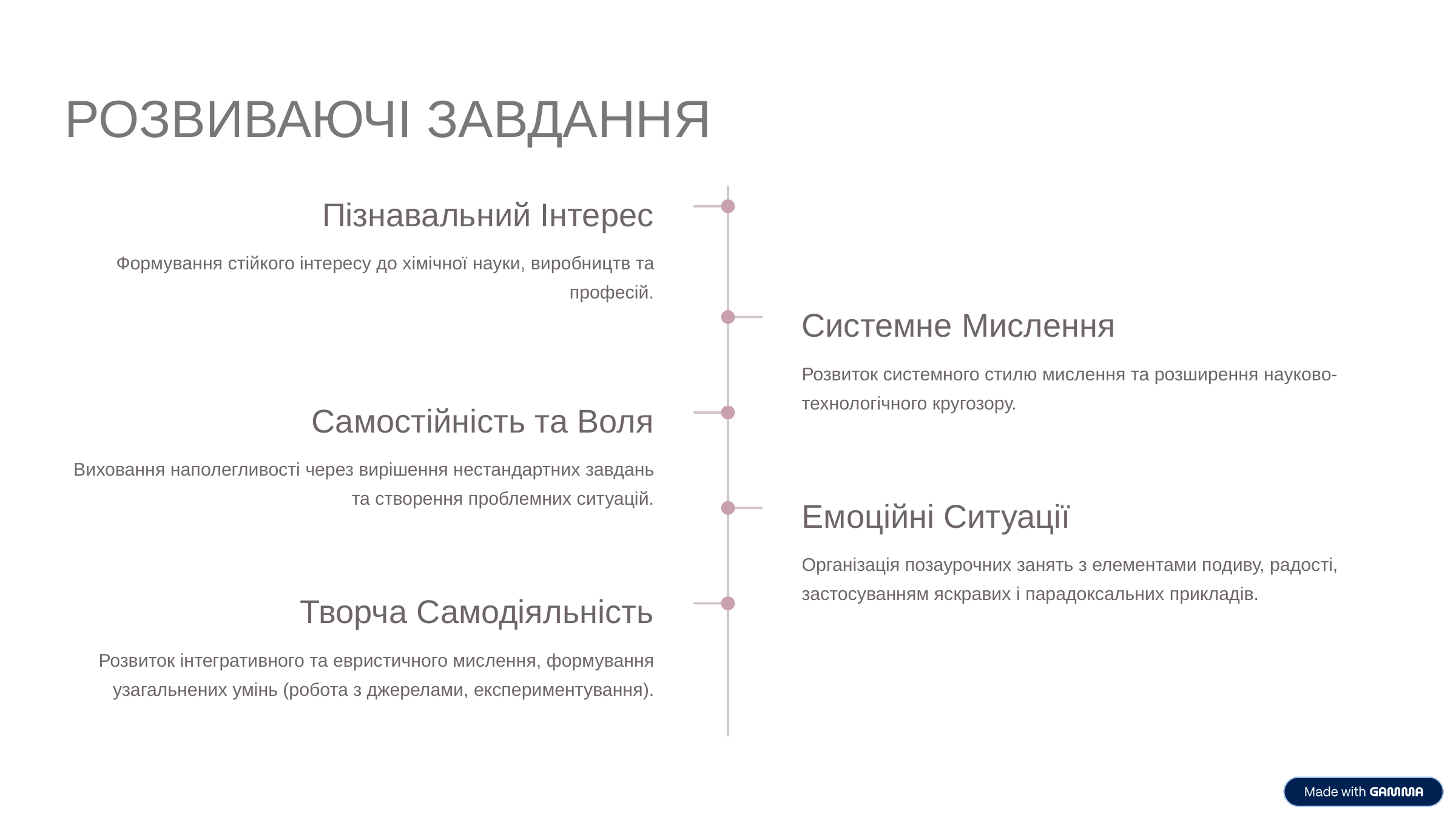

РОЗВИВАЮЧІ ЗАВДАННЯ

Пізнавальний Інтерес

Формування стійкого інтересу до хімічної науки, виробництв та професій.
Системне Мислення

Розвиток системного стилю мислення та розширення науково-технологічного кругозору.
Самостійність та Воля

Виховання наполегливості через вирішення нестандартних завдань та створення проблемних ситуацій.
Емоційні Ситуації

Організація позаурочних занять з елементами подиву, радості, застосуванням яскравих і парадоксальних прикладів.
Творча Самодіяльність

Розвиток інтегративного та евристичного мислення, формування узагальнених умінь (робота з джерелами, експериментування).